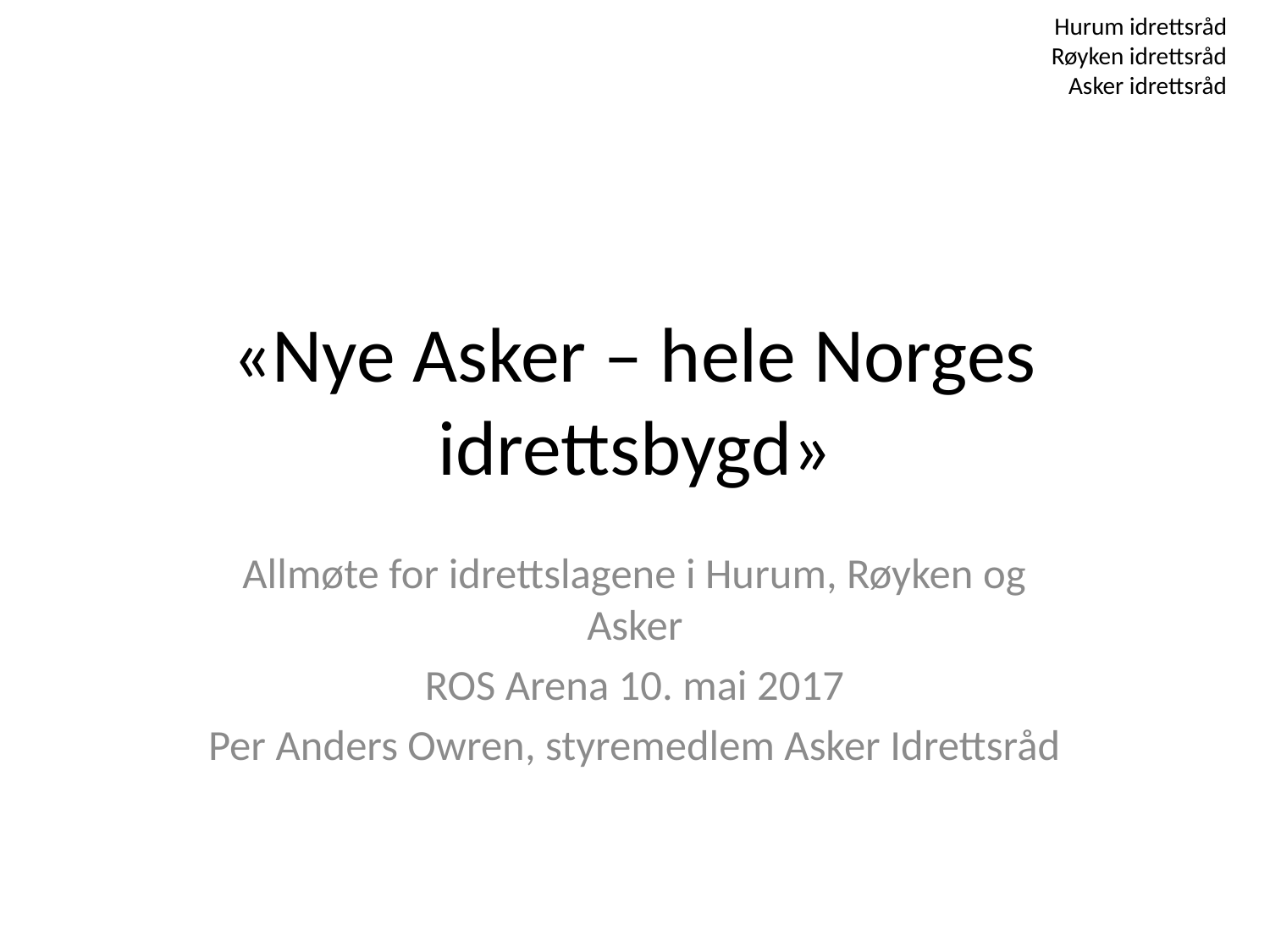

Hurum idrettsråd
Røyken idrettsråd
Asker idrettsråd
# «Nye Asker – hele Norges idrettsbygd»
Allmøte for idrettslagene i Hurum, Røyken og Asker
ROS Arena 10. mai 2017
Per Anders Owren, styremedlem Asker Idrettsråd